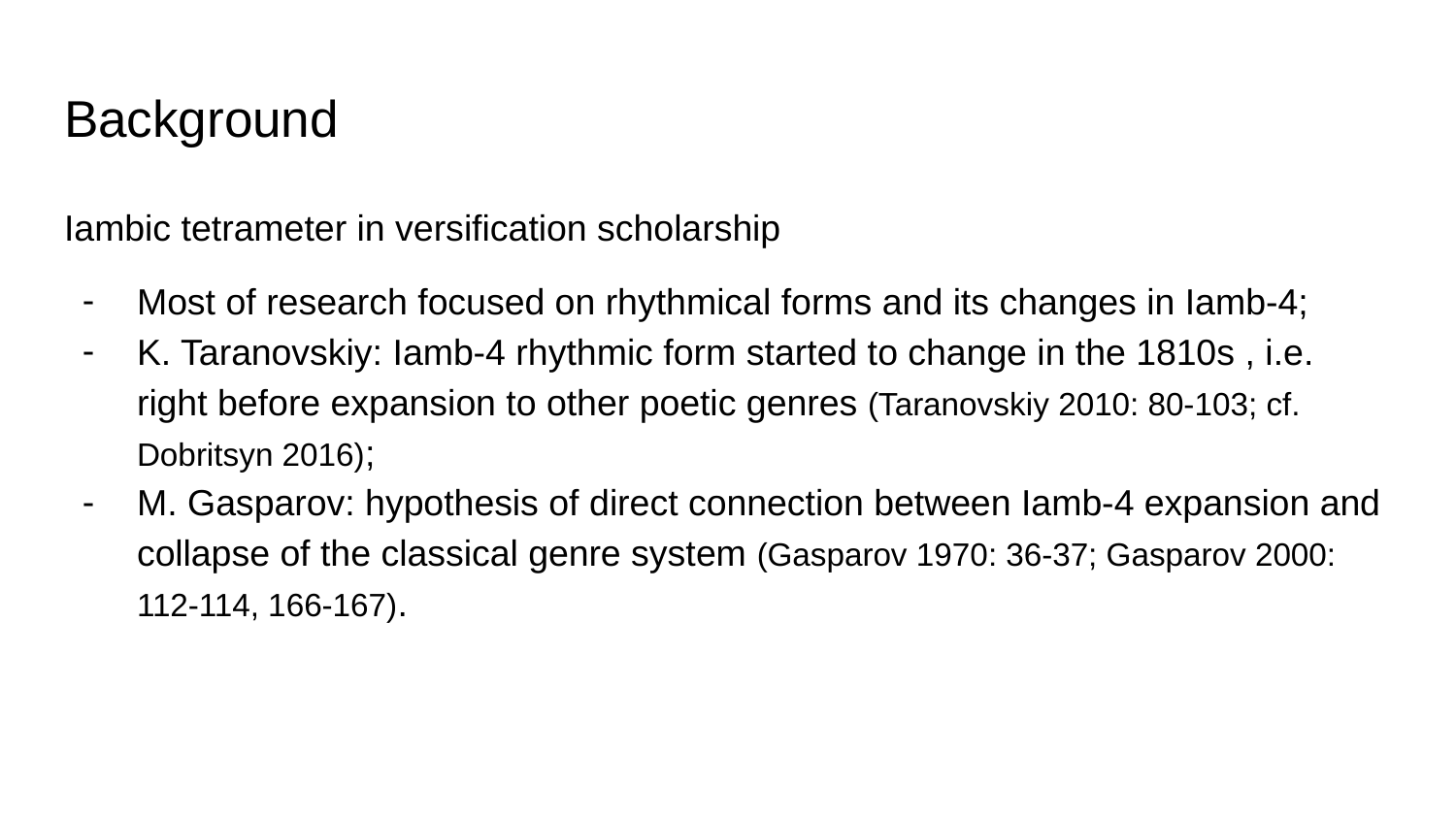

# Background
Iambic tetrameter in versification scholarship
Most of research focused on rhythmical forms and its changes in Iamb-4;
K. Taranovskiy: Iamb-4 rhythmic form started to change in the 1810s , i.e. right before expansion to other poetic genres (Taranovskiy 2010: 80-103; cf. Dobritsyn 2016);
M. Gasparov: hypothesis of direct connection between Iamb-4 expansion and collapse of the classical genre system (Gasparov 1970: 36-37; Gasparov 2000: 112-114, 166-167).